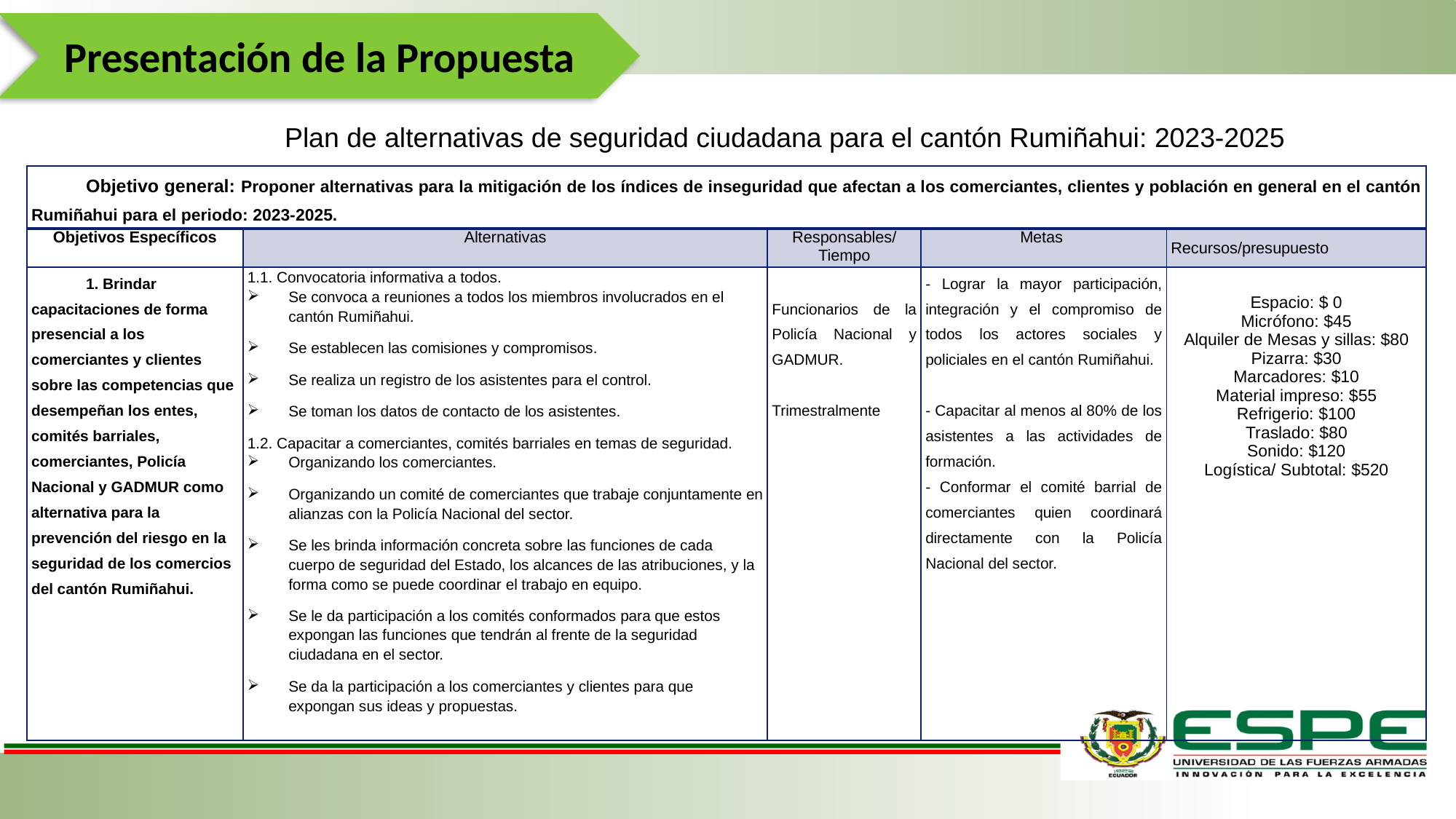

Presentación de la Propuesta
Plan de alternativas de seguridad ciudadana para el cantón Rumiñahui: 2023-2025
| Objetivo general: Proponer alternativas para la mitigación de los índices de inseguridad que afectan a los comerciantes, clientes y población en general en el cantón Rumiñahui para el periodo: 2023-2025. |  |  |  |  |
| --- | --- | --- | --- | --- |
| Objetivos Específicos | Alternativas | Responsables/ Tiempo | Metas | Recursos/presupuesto |
| 1. Brindar capacitaciones de forma presencial a los comerciantes y clientes sobre las competencias que desempeñan los entes, comités barriales, comerciantes, Policía Nacional y GADMUR como alternativa para la prevención del riesgo en la seguridad de los comercios del cantón Rumiñahui. | 1.1. Convocatoria informativa a todos. Se convoca a reuniones a todos los miembros involucrados en el cantón Rumiñahui. Se establecen las comisiones y compromisos. Se realiza un registro de los asistentes para el control. Se toman los datos de contacto de los asistentes. 1.2. Capacitar a comerciantes, comités barriales en temas de seguridad. Organizando los comerciantes. Organizando un comité de comerciantes que trabaje conjuntamente en alianzas con la Policía Nacional del sector. Se les brinda información concreta sobre las funciones de cada cuerpo de seguridad del Estado, los alcances de las atribuciones, y la forma como se puede coordinar el trabajo en equipo. Se le da participación a los comités conformados para que estos expongan las funciones que tendrán al frente de la seguridad ciudadana en el sector. Se da la participación a los comerciantes y clientes para que expongan sus ideas y propuestas. | Funcionarios de la Policía Nacional y GADMUR. Trimestralmente | - Lograr la mayor participación, integración y el compromiso de todos los actores sociales y policiales en el cantón Rumiñahui.   - Capacitar al menos al 80% de los asistentes a las actividades de formación. - Conformar el comité barrial de comerciantes quien coordinará directamente con la Policía Nacional del sector. | Espacio: $ 0 Micrófono: $45 Alquiler de Mesas y sillas: $80 Pizarra: $30 Marcadores: $10 Material impreso: $55 Refrigerio: $100 Traslado: $80 Sonido: $120 Logística/ Subtotal: $520 |